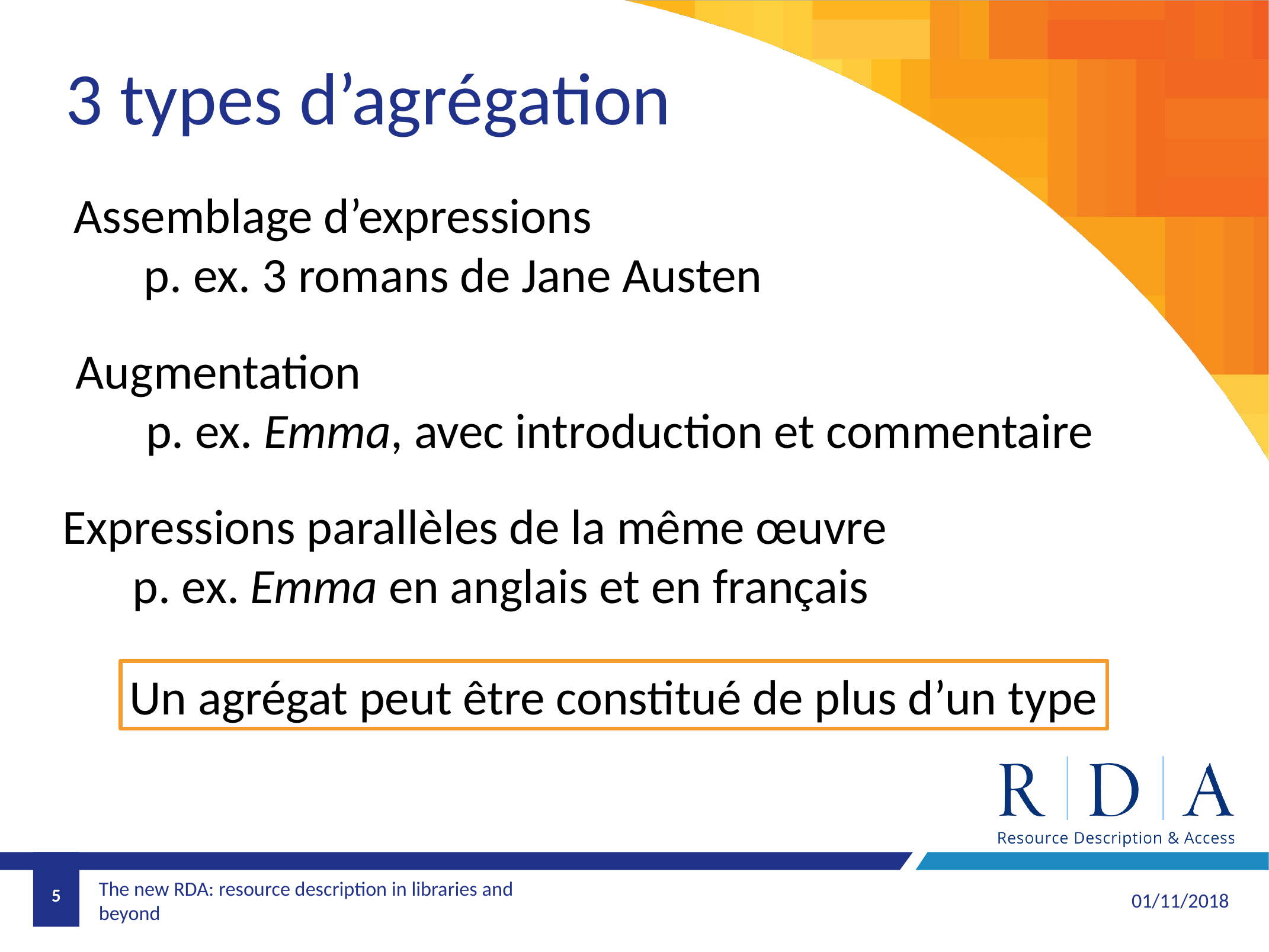

3 types d’agrégation
Assemblage d’expressions
p. ex. 3 romans de Jane Austen
Augmentation
p. ex. Emma, avec introduction et commentaire
Expressions parallèles de la même œuvre
p. ex. Emma en anglais et en français
Un agrégat peut être constitué de plus d’un type
5
01/11/2018